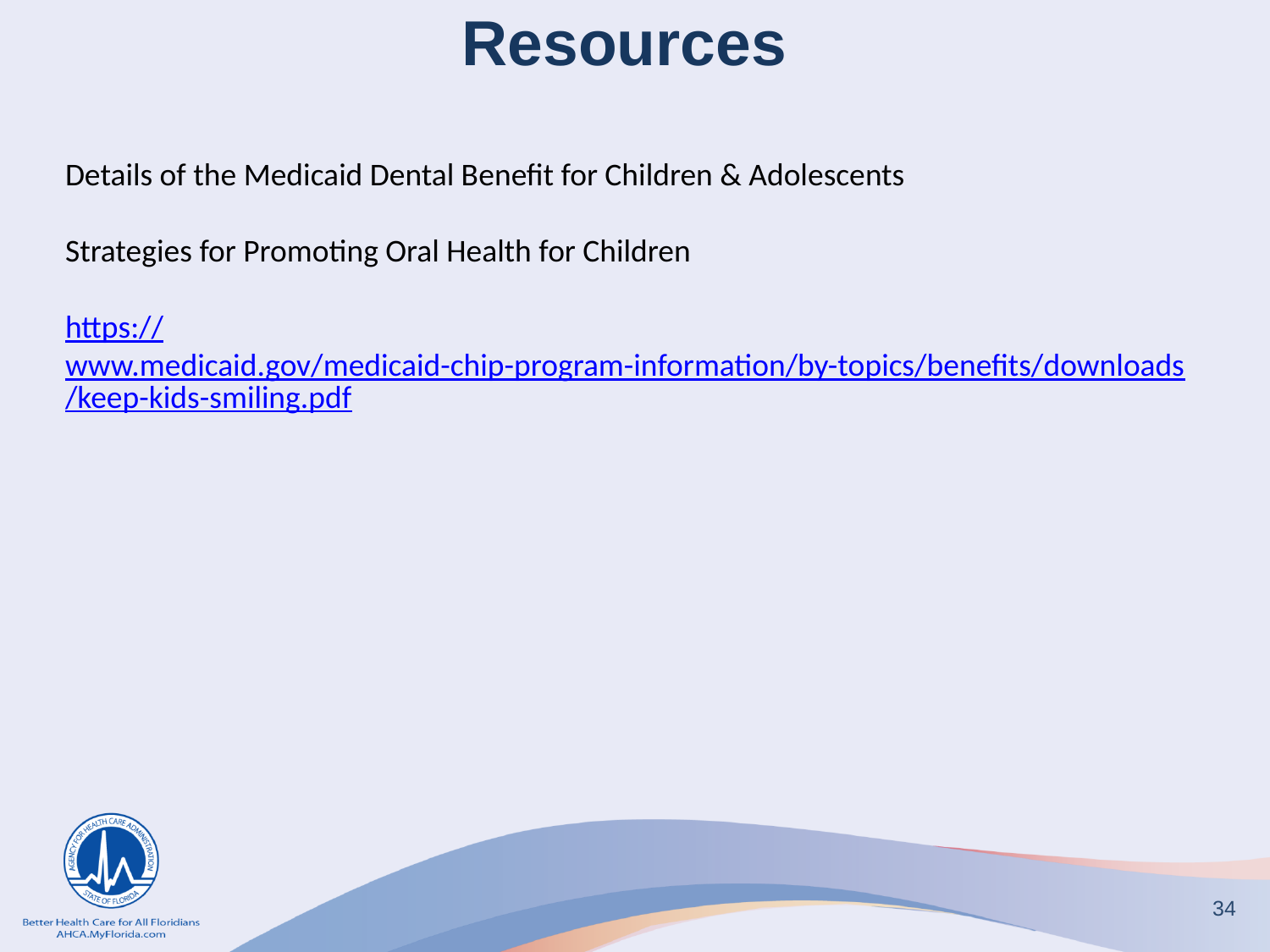

# Resources
Details of the Medicaid Dental Benefit for Children & Adolescents

Strategies for Promoting Oral Health for Children

https://www.medicaid.gov/medicaid-chip-program-information/by-topics/benefits/downloads/keep-kids-smiling.pdf

34